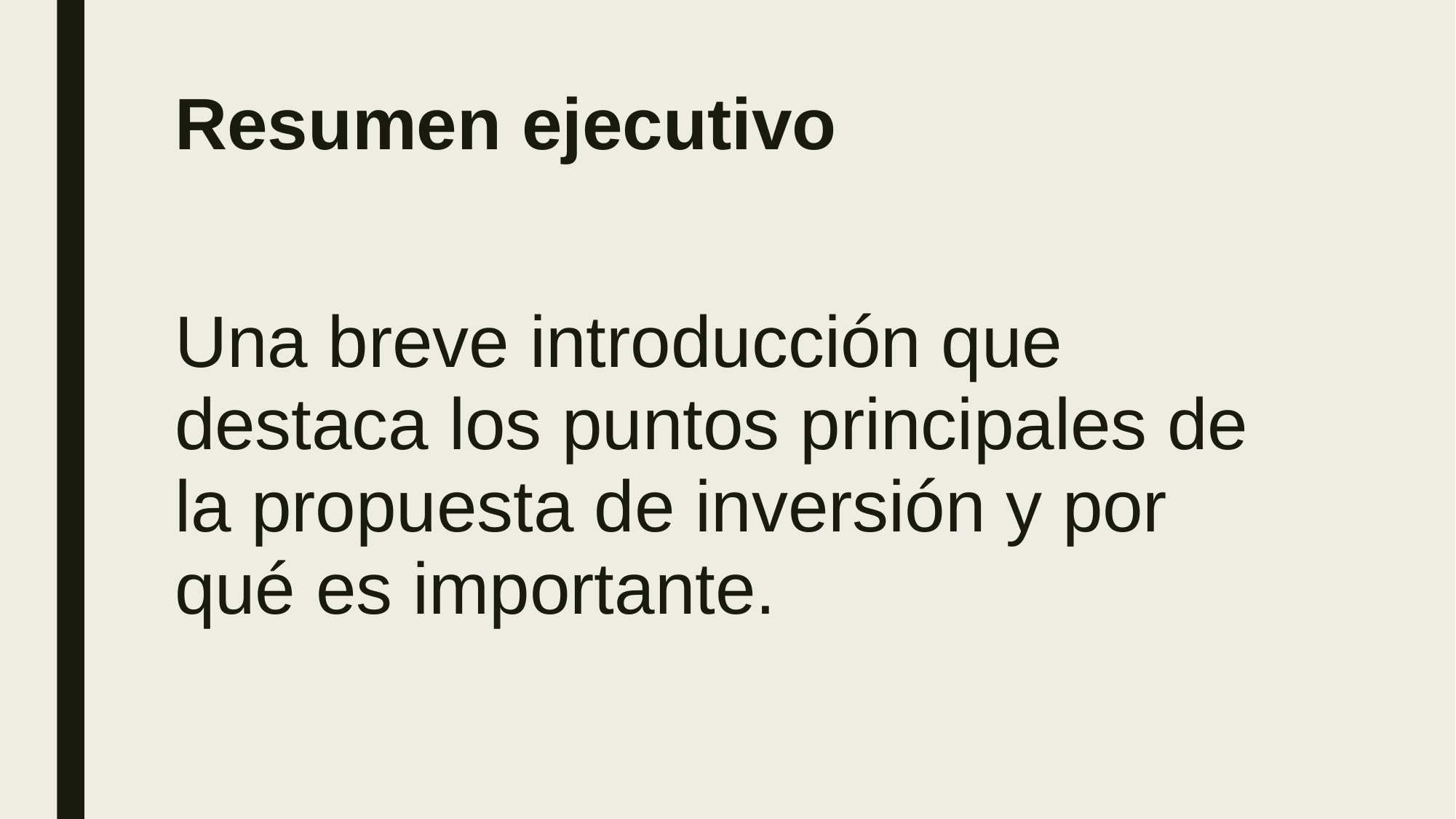

# Resumen ejecutivo
Una breve introducción que destaca los puntos principales de la propuesta de inversión y por qué es importante.